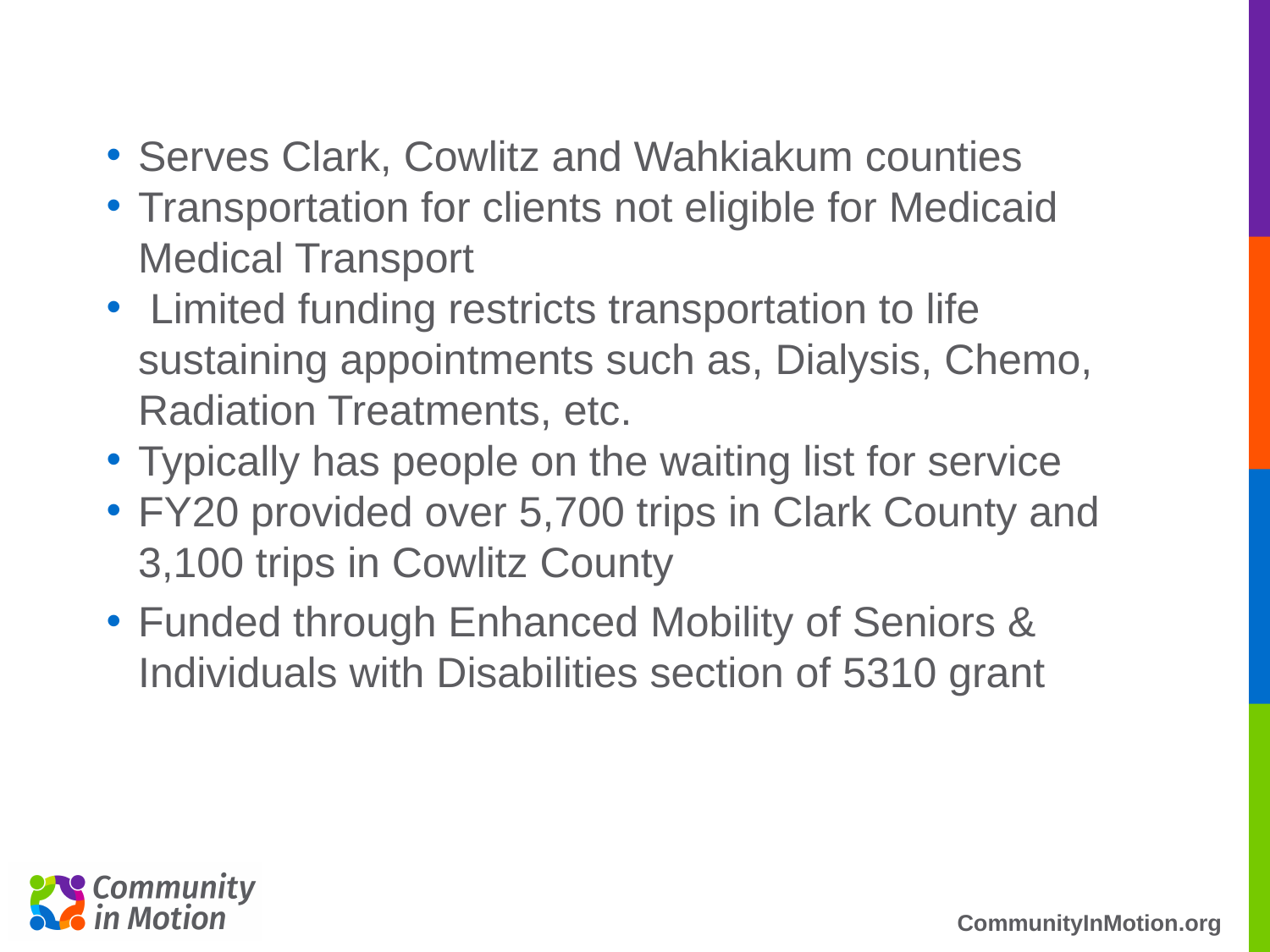

Serves Clark, Cowlitz and Wahkiakum counties
Transportation for clients not eligible for Medicaid Medical Transport
 Limited funding restricts transportation to life sustaining appointments such as, Dialysis, Chemo, Radiation Treatments, etc.
Typically has people on the waiting list for service
FY20 provided over 5,700 trips in Clark County and 3,100 trips in Cowlitz County
Funded through Enhanced Mobility of Seniors & Individuals with Disabilities section of 5310 grant